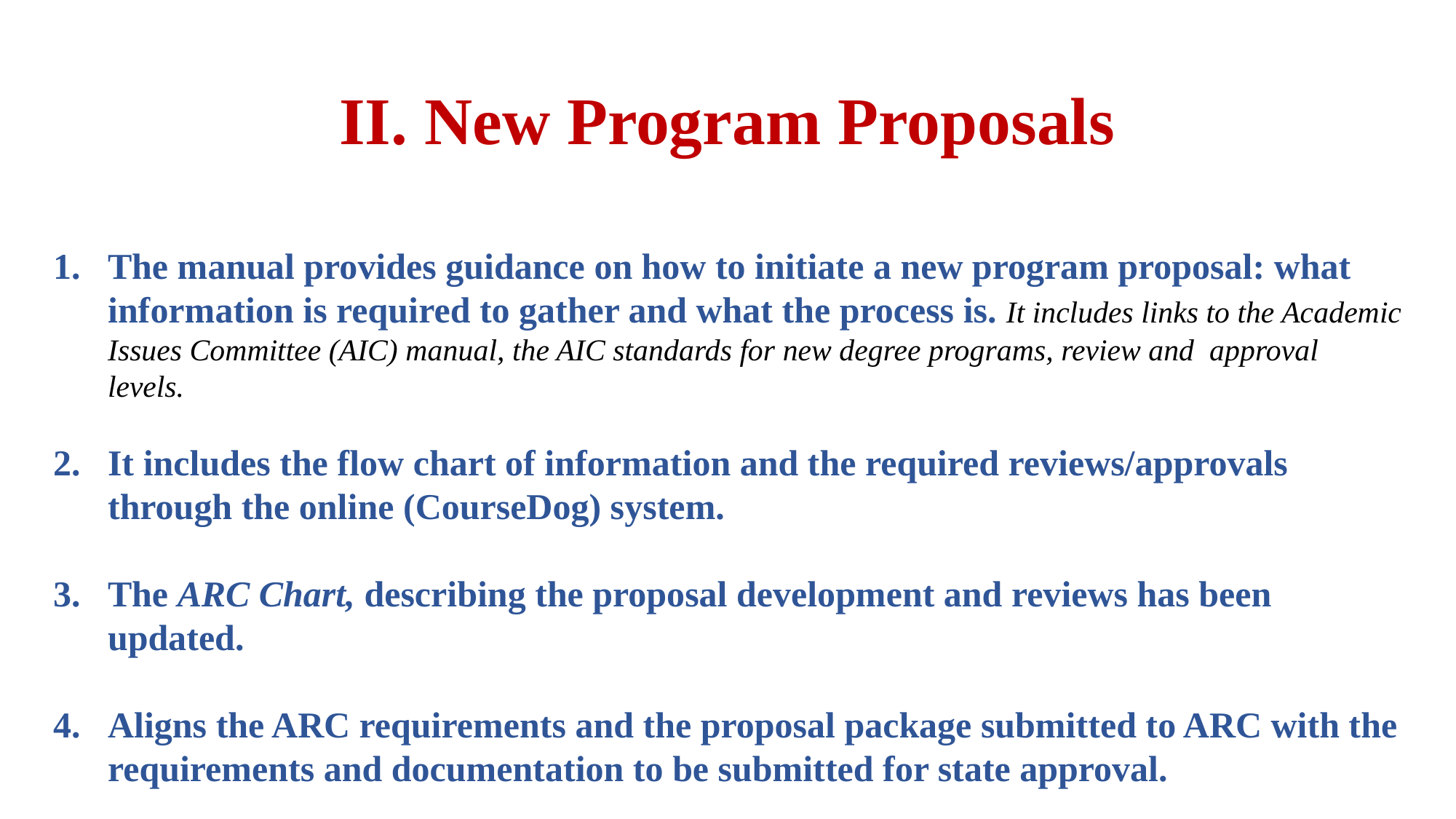

# II. New Program Proposals
The manual provides guidance on how to initiate a new program proposal: what information is required to gather and what the process is. It includes links to the Academic Issues Committee (AIC) manual, the AIC standards for new degree programs, review and  approval levels.

It includes the flow chart of information and the required reviews/approvals through the online (CourseDog) system.

The ARC Chart, describing the proposal development and reviews has been updated.

Aligns the ARC requirements and the proposal package submitted to ARC with the requirements and documentation to be submitted for state approval.